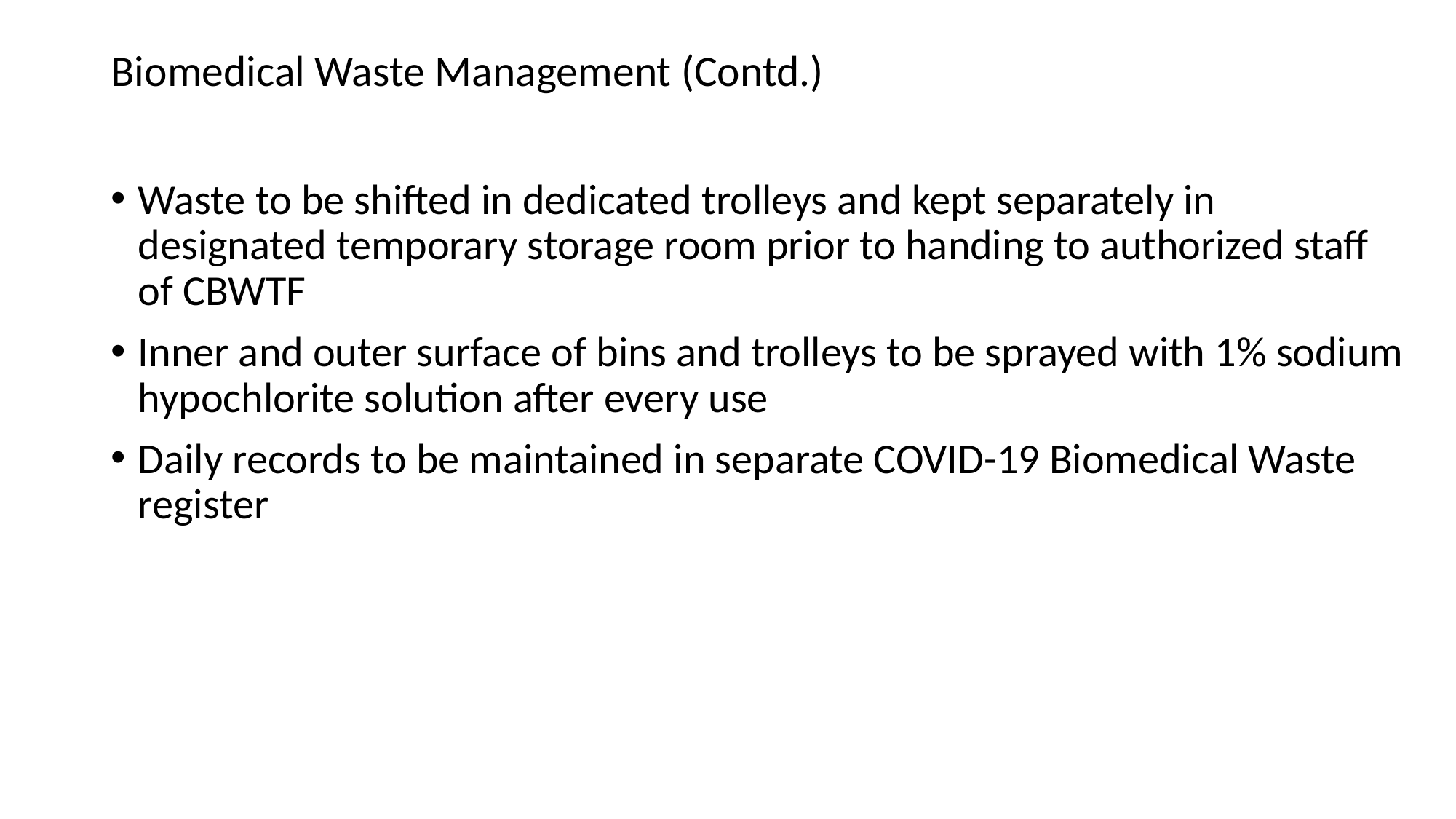

# Biomedical Waste Management (Contd.)

Waste to be shifted in dedicated trolleys and kept separately in designated temporary storage room prior to handing to authorized staff of CBWTF
Inner and outer surface of bins and trolleys to be sprayed with 1% sodium hypochlorite solution after every use
Daily records to be maintained in separate COVID-19 Biomedical Waste register